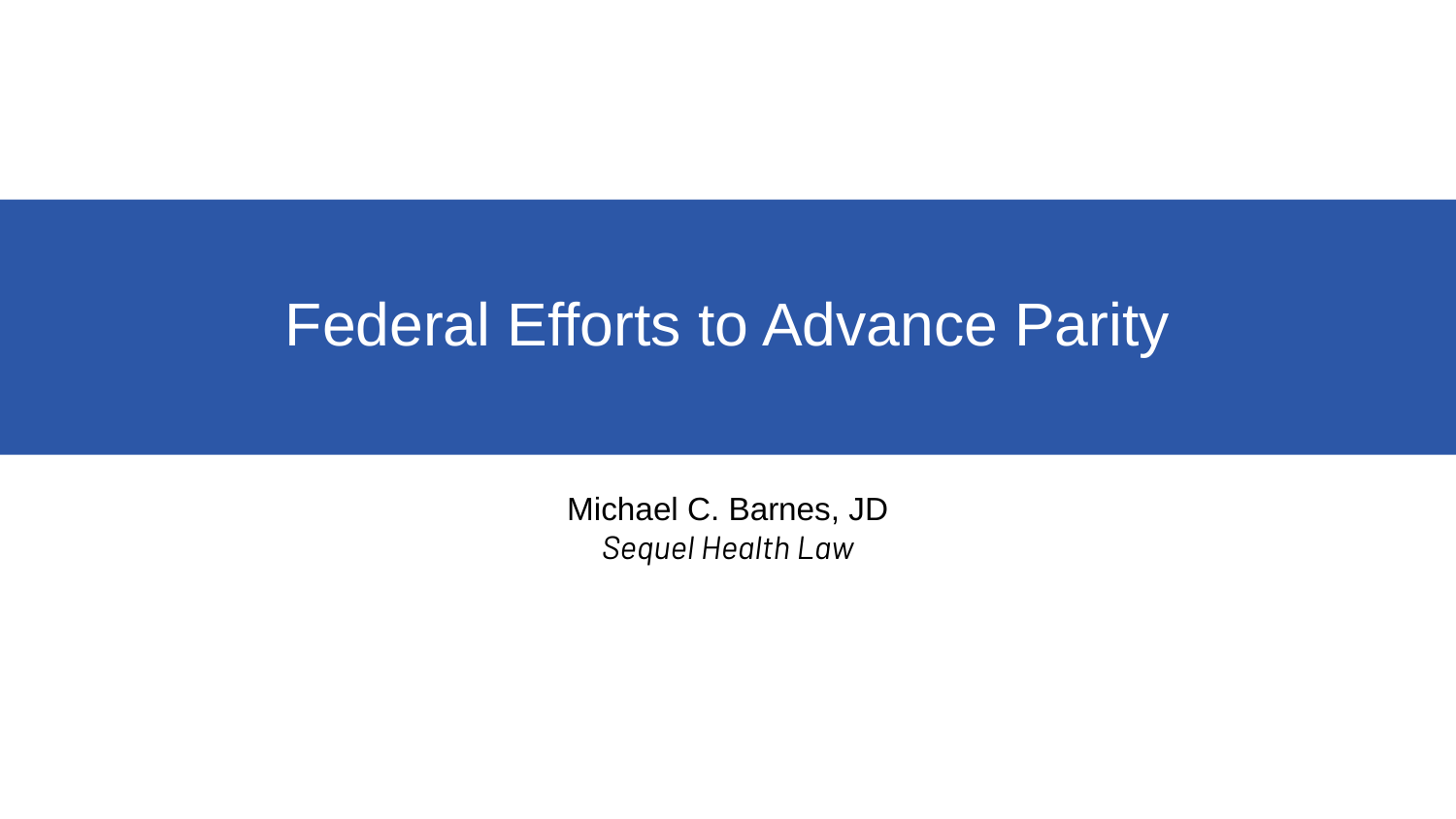

Federal Efforts to Advance Parity
Michael C. Barnes, JD
Sequel Health Law